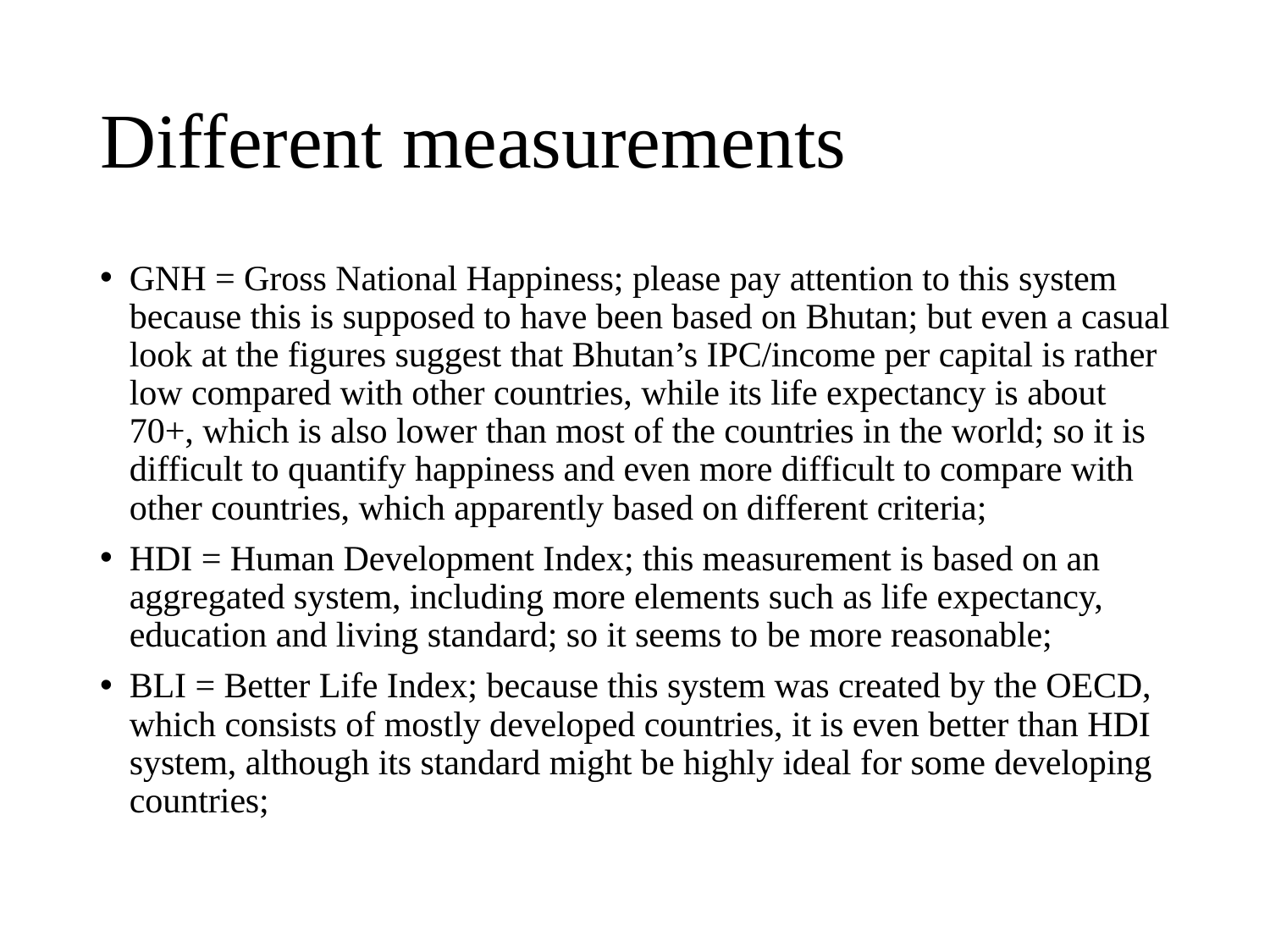

# Different measurements
GNH = Gross National Happiness; please pay attention to this system because this is supposed to have been based on Bhutan; but even a casual look at the figures suggest that Bhutan’s IPC/income per capital is rather low compared with other countries, while its life expectancy is about 70+, which is also lower than most of the countries in the world; so it is difficult to quantify happiness and even more difficult to compare with other countries, which apparently based on different criteria;
HDI = Human Development Index; this measurement is based on an aggregated system, including more elements such as life expectancy, education and living standard; so it seems to be more reasonable;
BLI = Better Life Index; because this system was created by the OECD, which consists of mostly developed countries, it is even better than HDI system, although its standard might be highly ideal for some developing countries;